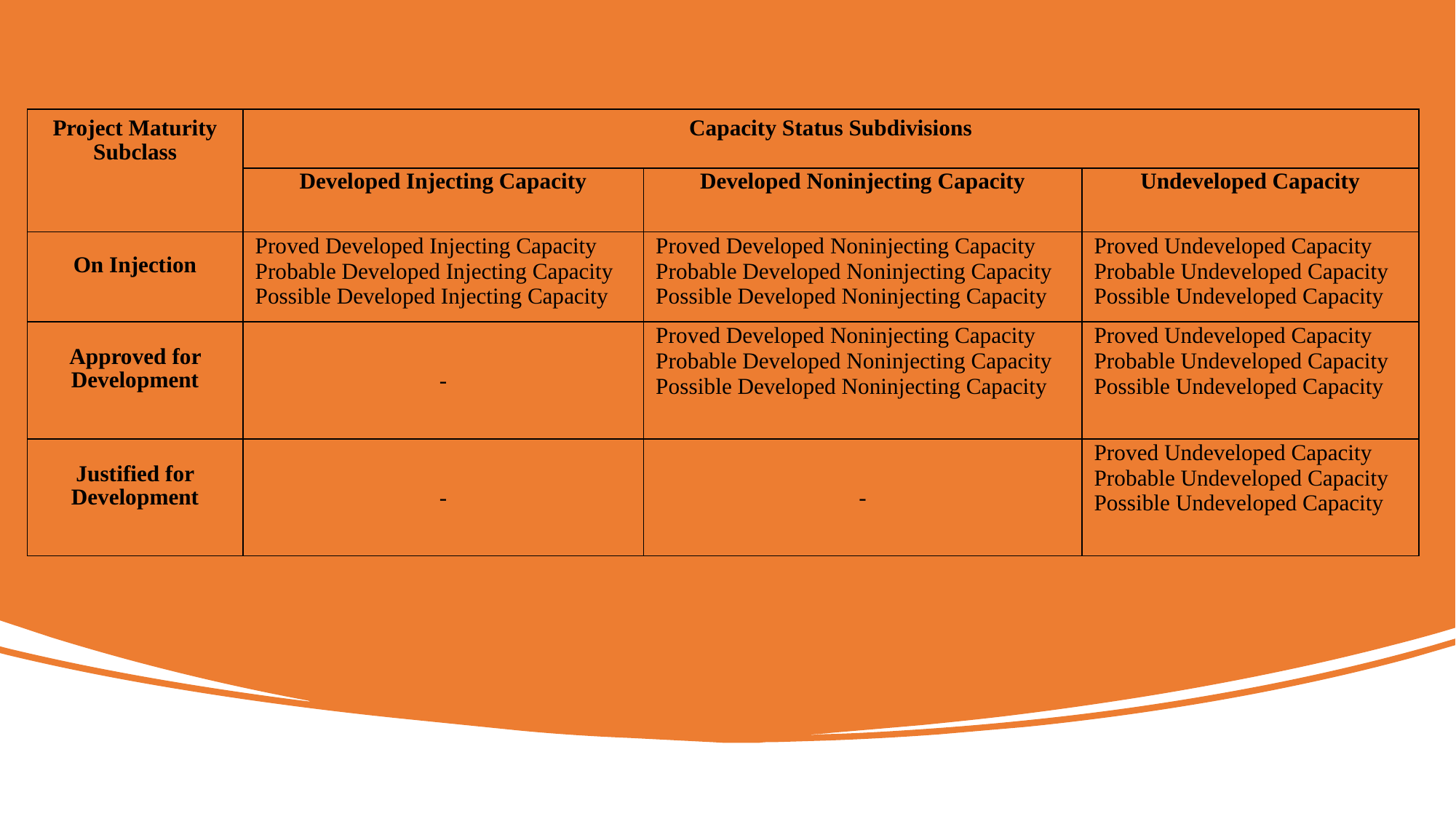

| Project Maturity Subclass | Capacity Status Subdivisions |  |  |
| --- | --- | --- | --- |
|  | Developed Injecting Capacity | Developed Noninjecting Capacity | Undeveloped Capacity |
| On Injection | Proved Developed Injecting Capacity Probable Developed Injecting Capacity Possible Developed Injecting Capacity | Proved Developed Noninjecting Capacity Probable Developed Noninjecting Capacity Possible Developed Noninjecting Capacity | Proved Undeveloped Capacity Probable Undeveloped Capacity Possible Undeveloped Capacity |
| Approved for Development | - | Proved Developed Noninjecting Capacity Probable Developed Noninjecting Capacity Possible Developed Noninjecting Capacity | Proved Undeveloped Capacity Probable Undeveloped Capacity Possible Undeveloped Capacity |
| Justified for Development | - | - | Proved Undeveloped Capacity Probable Undeveloped Capacity Possible Undeveloped Capacity |